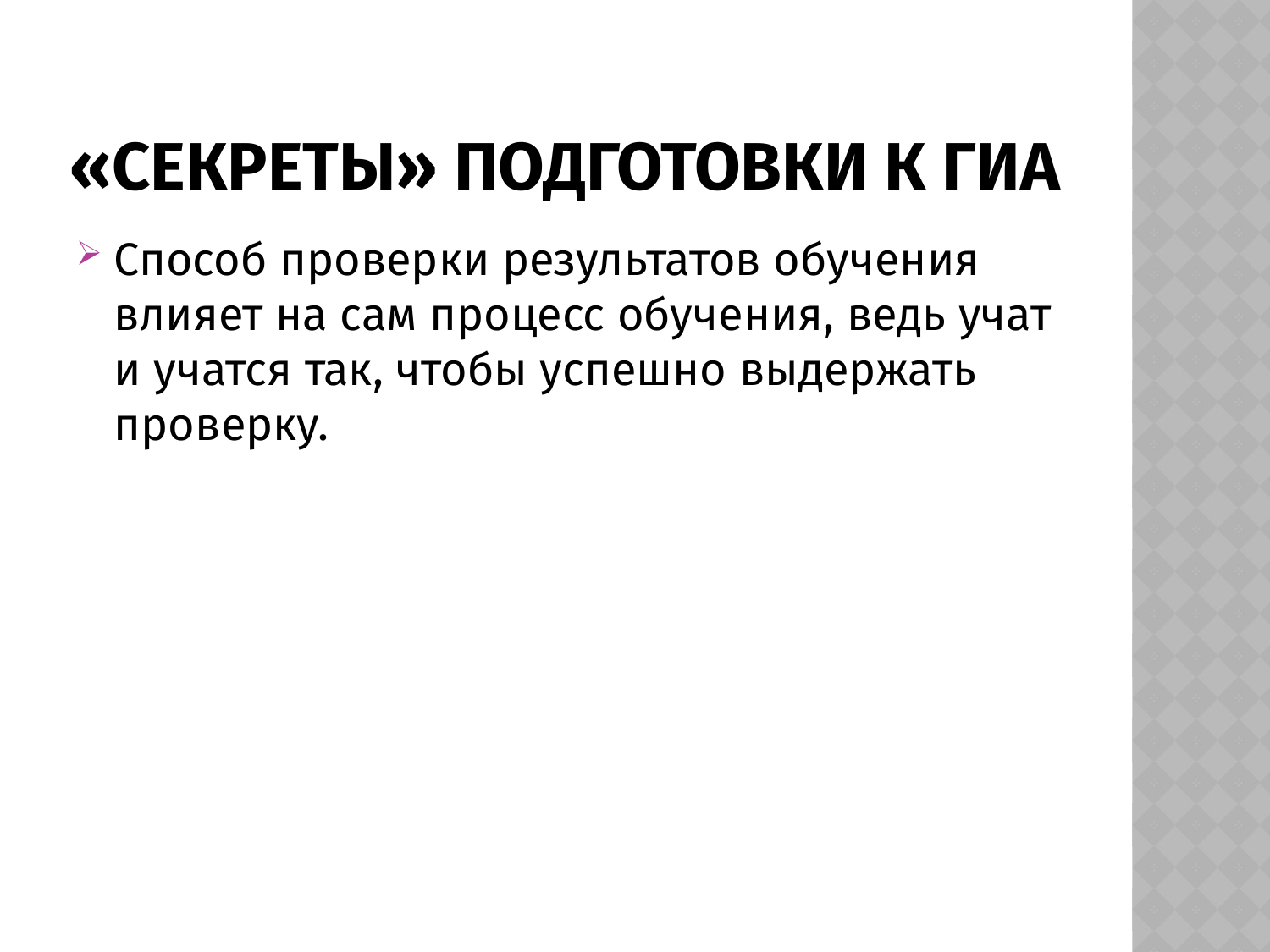

# «Секреты» подготовки к ГИА
Способ проверки результатов обучения влияет на сам процесс обучения, ведь учат и учатся так, чтобы успешно выдержать проверку.